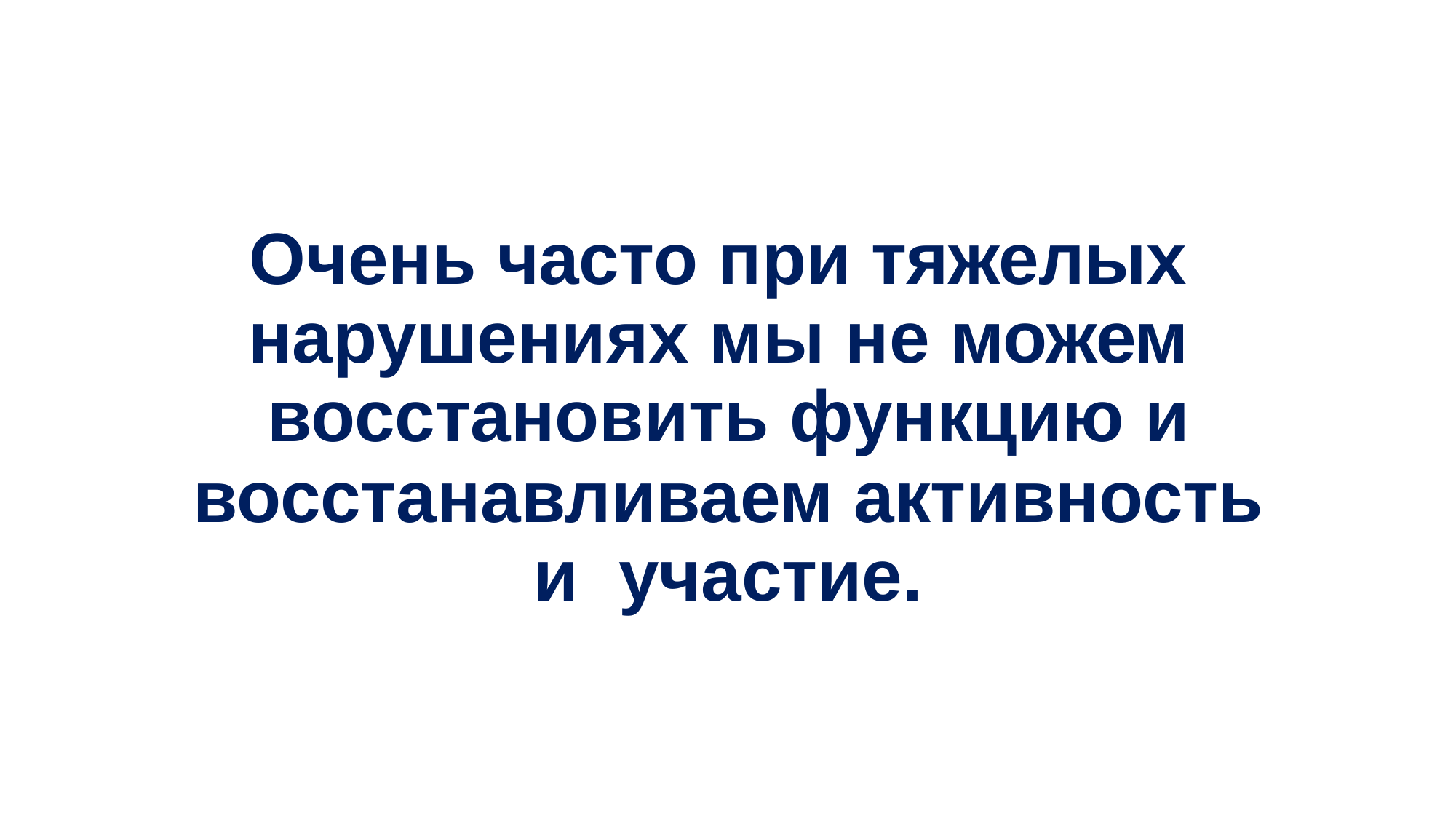

Очень часто при тяжелых  нарушениях мы не можем  восстановить функцию и
восстанавливаем активность и  участие.